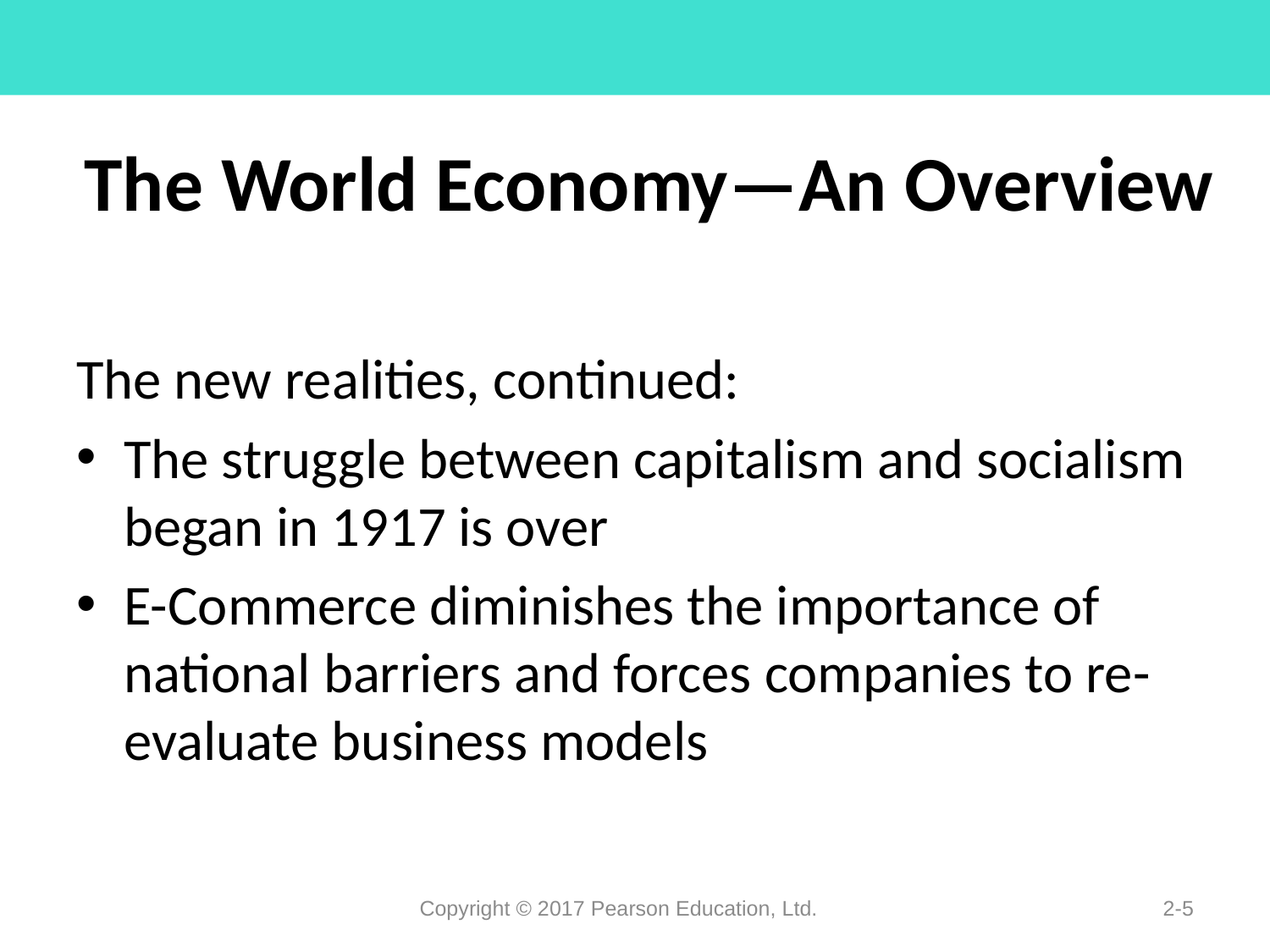

# The World Economy—An Overview
The new realities, continued:
The struggle between capitalism and socialism began in 1917 is over
E-Commerce diminishes the importance of national barriers and forces companies to re-evaluate business models

Copyright © 2017 Pearson Education, Ltd.
2-5